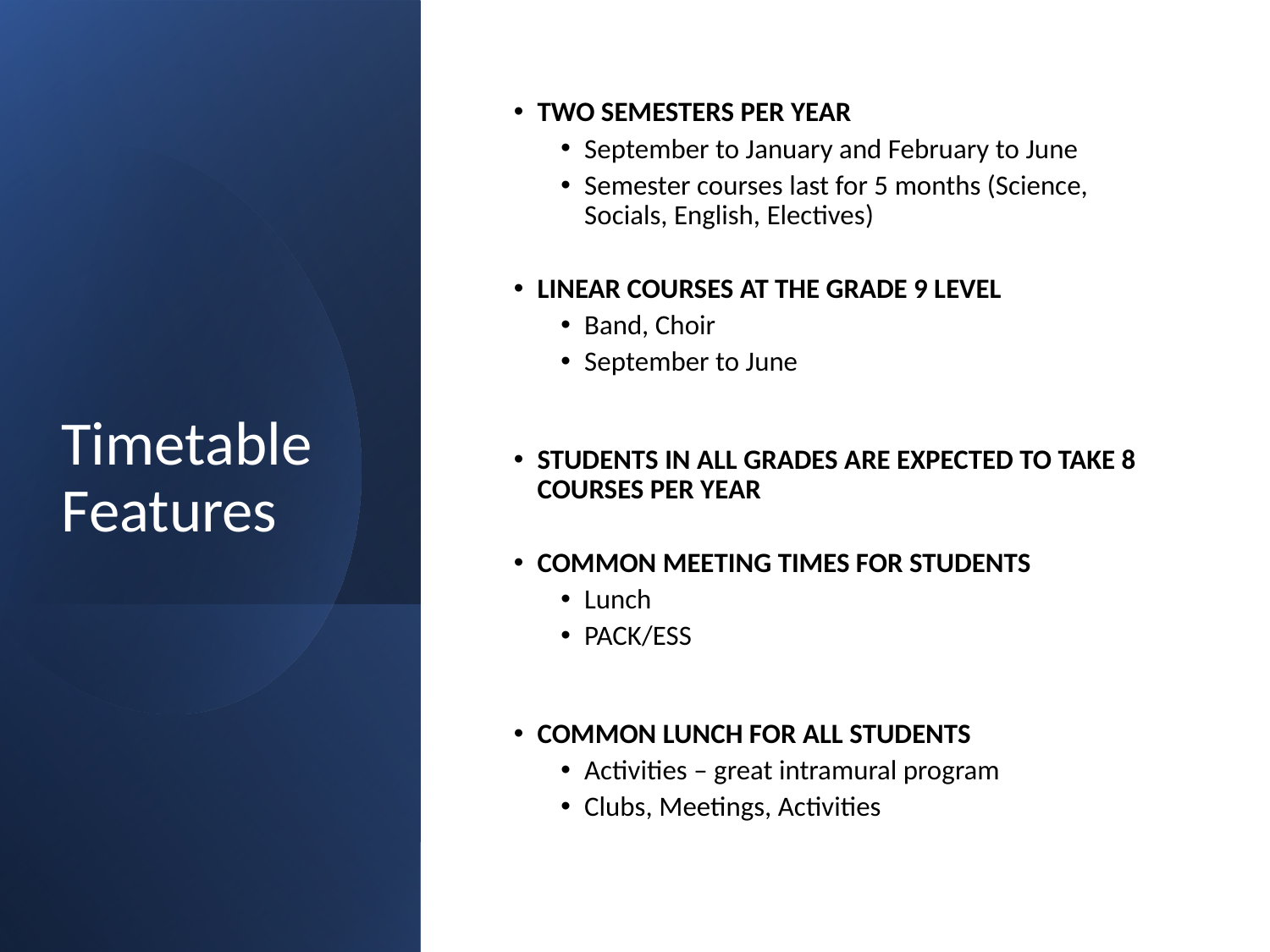

# Timetable Features
TWO SEMESTERS PER YEAR
September to January and February to June
Semester courses last for 5 months (Science, Socials, English, Electives)

LINEAR COURSES AT THE GRADE 9 LEVEL
Band, Choir
September to June

STUDENTS IN ALL GRADES ARE EXPECTED TO TAKE 8 COURSES PER YEAR

COMMON MEETING TIMES FOR STUDENTS
Lunch
PACK/ESS

COMMON LUNCH FOR ALL STUDENTS
Activities – great intramural program
Clubs, Meetings, Activities